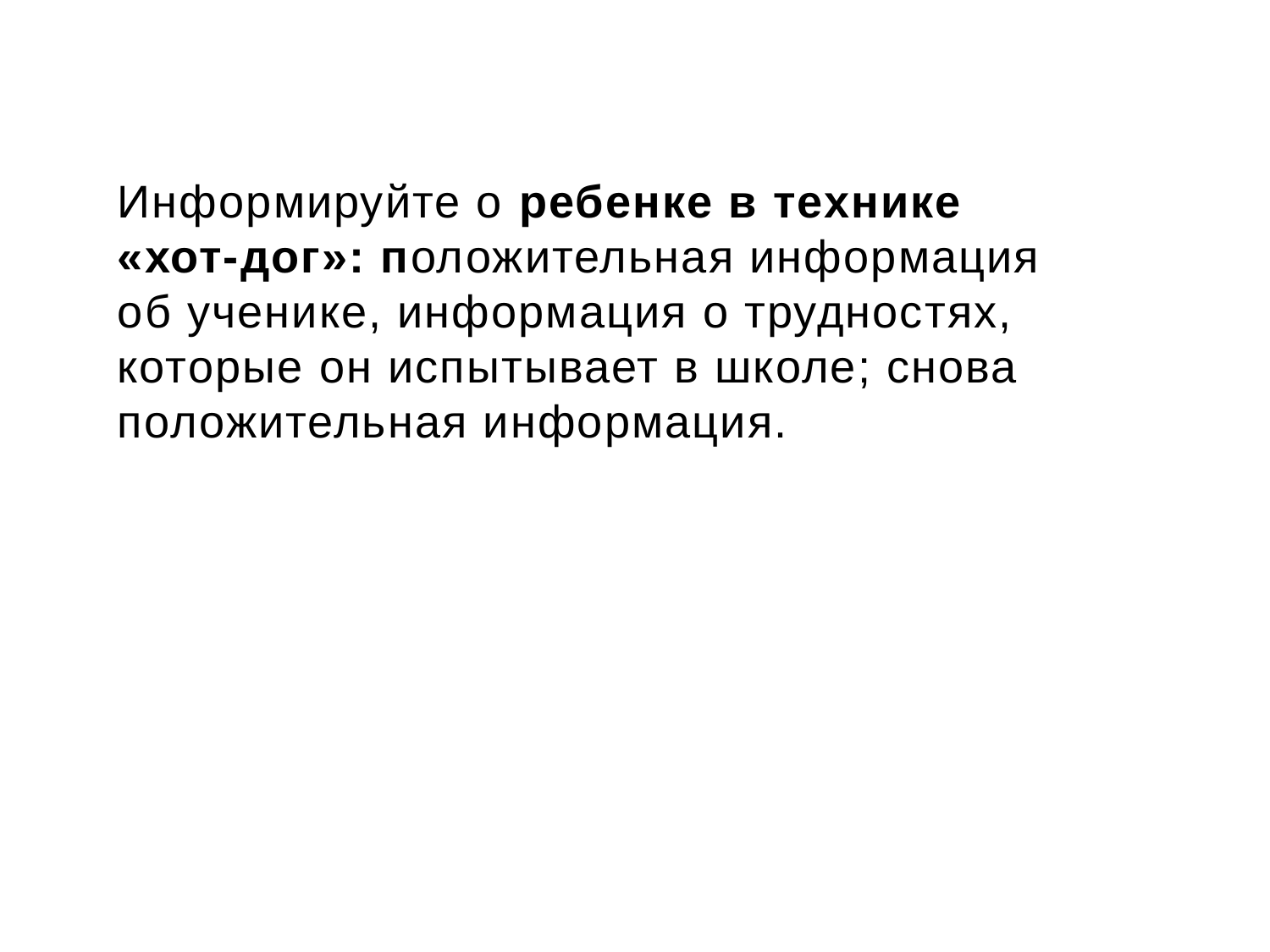

Информируйте о ребенке в технике «хот-дог»: положительная информация об ученике, информация о трудностях, которые он испытывает в школе; снова положительная информация.